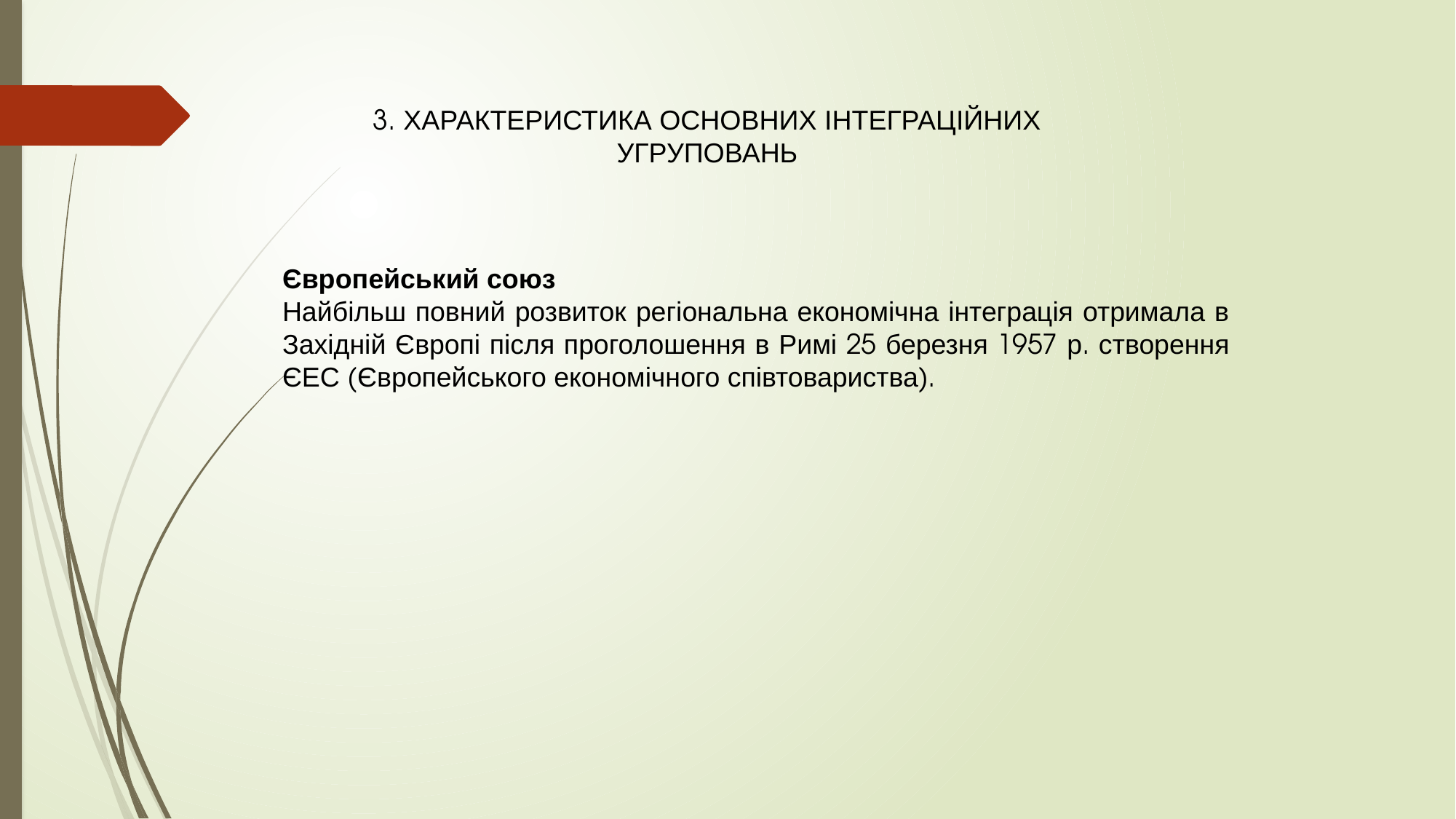

3. ХАРАКТЕРИСТИКА ОСНОВНИХ ІНТЕГРАЦІЙНИХ УГРУПОВАНЬ
Європейський союз
Найбільш повний розвиток регіональна економічна інтеграція отримала в Західній Європі після проголошення в Римі 25 березня 1957 р. створення ЄЕС (Європейського економічного співтовариства).